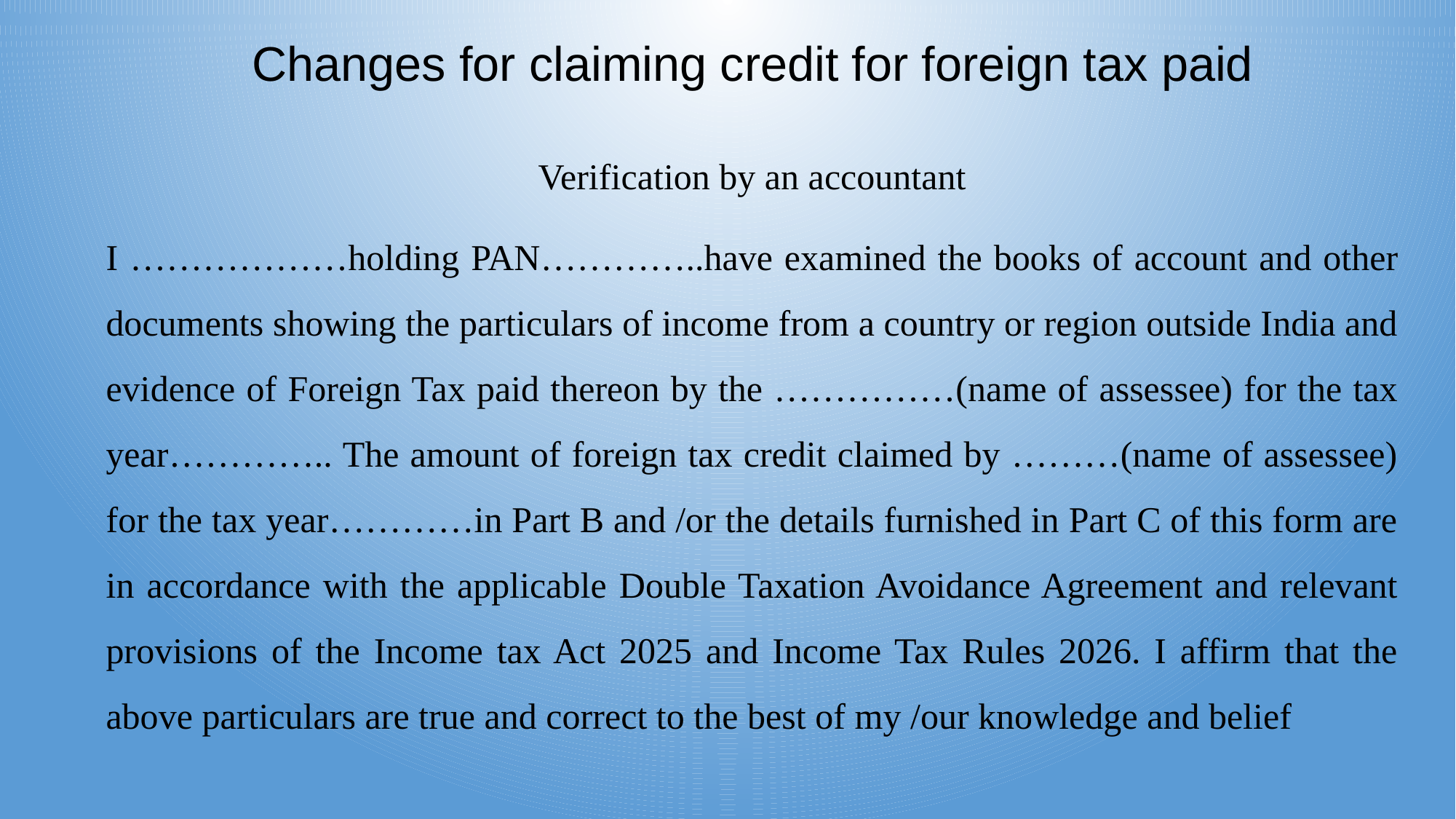

# Changes for claiming credit for foreign tax paid
Verification by an accountant
I ………………holding PAN…………..have examined the books of account and other documents showing the particulars of income from a country or region outside India and evidence of Foreign Tax paid thereon by the ……………(name of assessee) for the tax year………….. The amount of foreign tax credit claimed by ………(name of assessee) for the tax year…………in Part B and /or the details furnished in Part C of this form are in accordance with the applicable Double Taxation Avoidance Agreement and relevant provisions of the Income tax Act 2025 and Income Tax Rules 2026. I affirm that the above particulars are true and correct to the best of my /our knowledge and belief